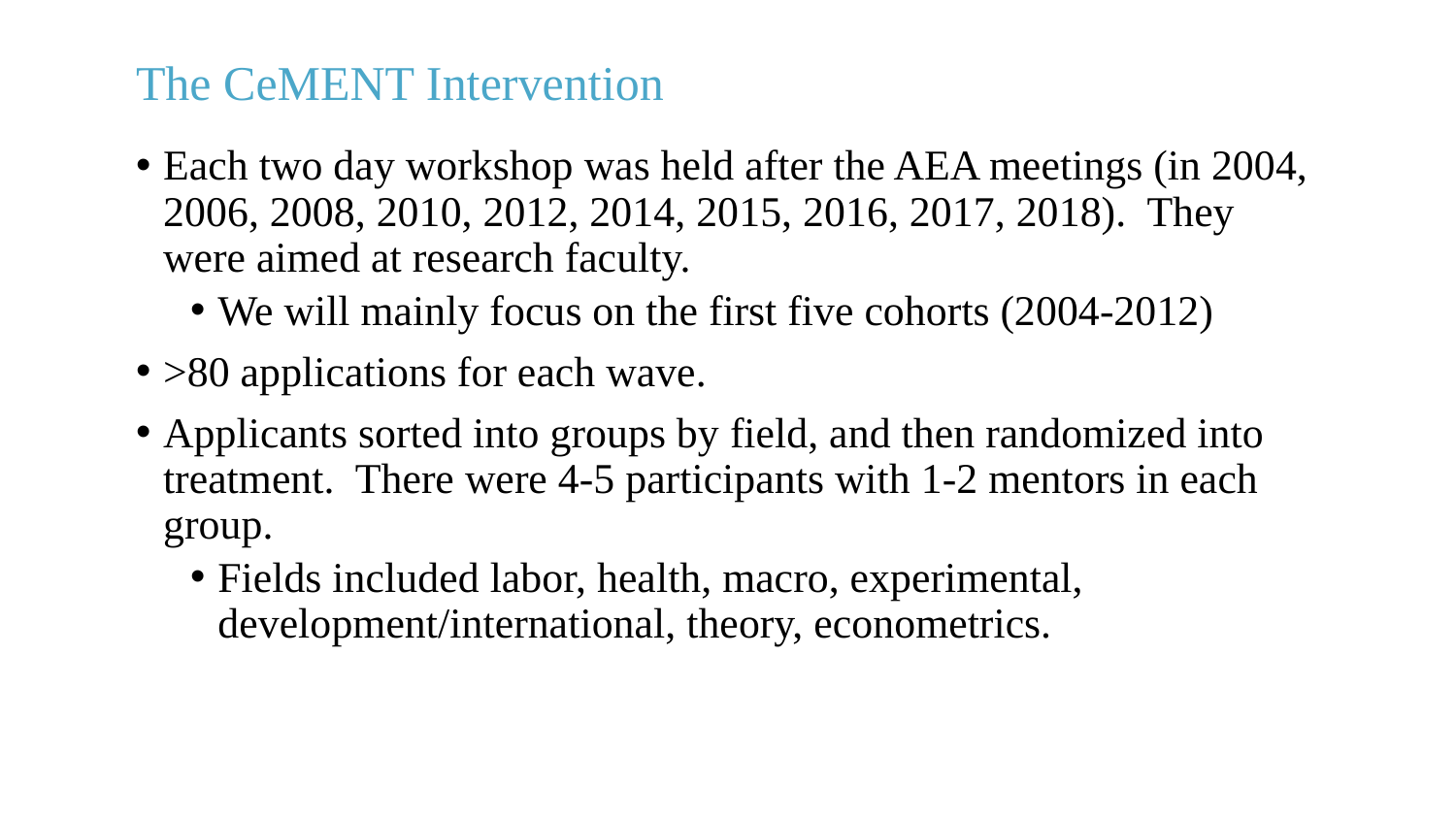

# The CeMENT Intervention
Each two day workshop was held after the AEA meetings (in 2004, 2006, 2008, 2010, 2012, 2014, 2015, 2016, 2017, 2018).  They were aimed at research faculty.
We will mainly focus on the first five cohorts (2004-2012)
>80 applications for each wave.
Applicants sorted into groups by field, and then randomized into treatment.  There were 4-5 participants with 1-2 mentors in each group.
Fields included labor, health, macro, experimental, development/international, theory, econometrics.